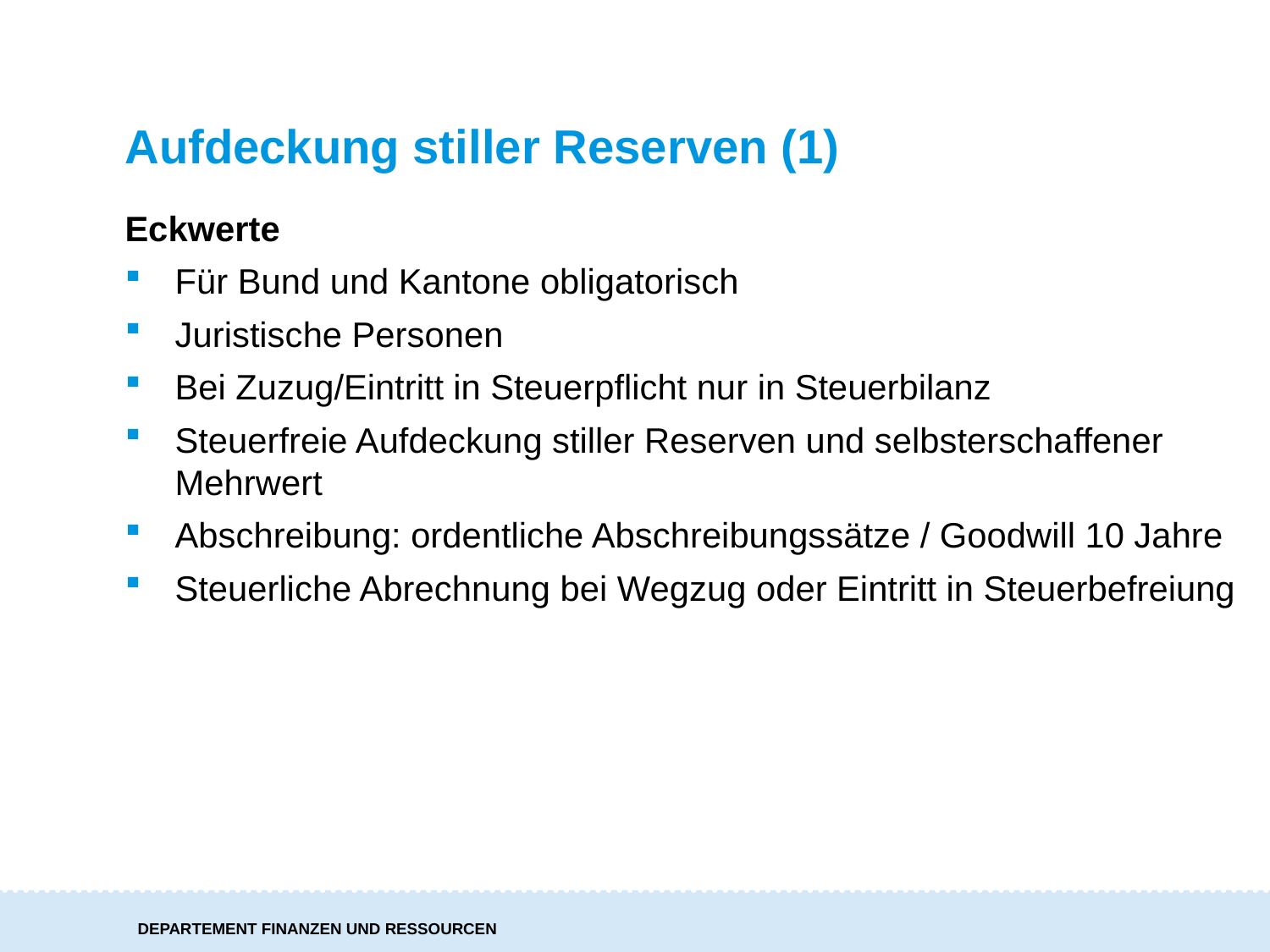

# Aufdeckung stiller Reserven (1)
Eckwerte
Für Bund und Kantone obligatorisch
Juristische Personen
Bei Zuzug/Eintritt in Steuerpflicht nur in Steuerbilanz
Steuerfreie Aufdeckung stiller Reserven und selbsterschaffener Mehrwert
Abschreibung: ordentliche Abschreibungssätze / Goodwill 10 Jahre
Steuerliche Abrechnung bei Wegzug oder Eintritt in Steuerbefreiung